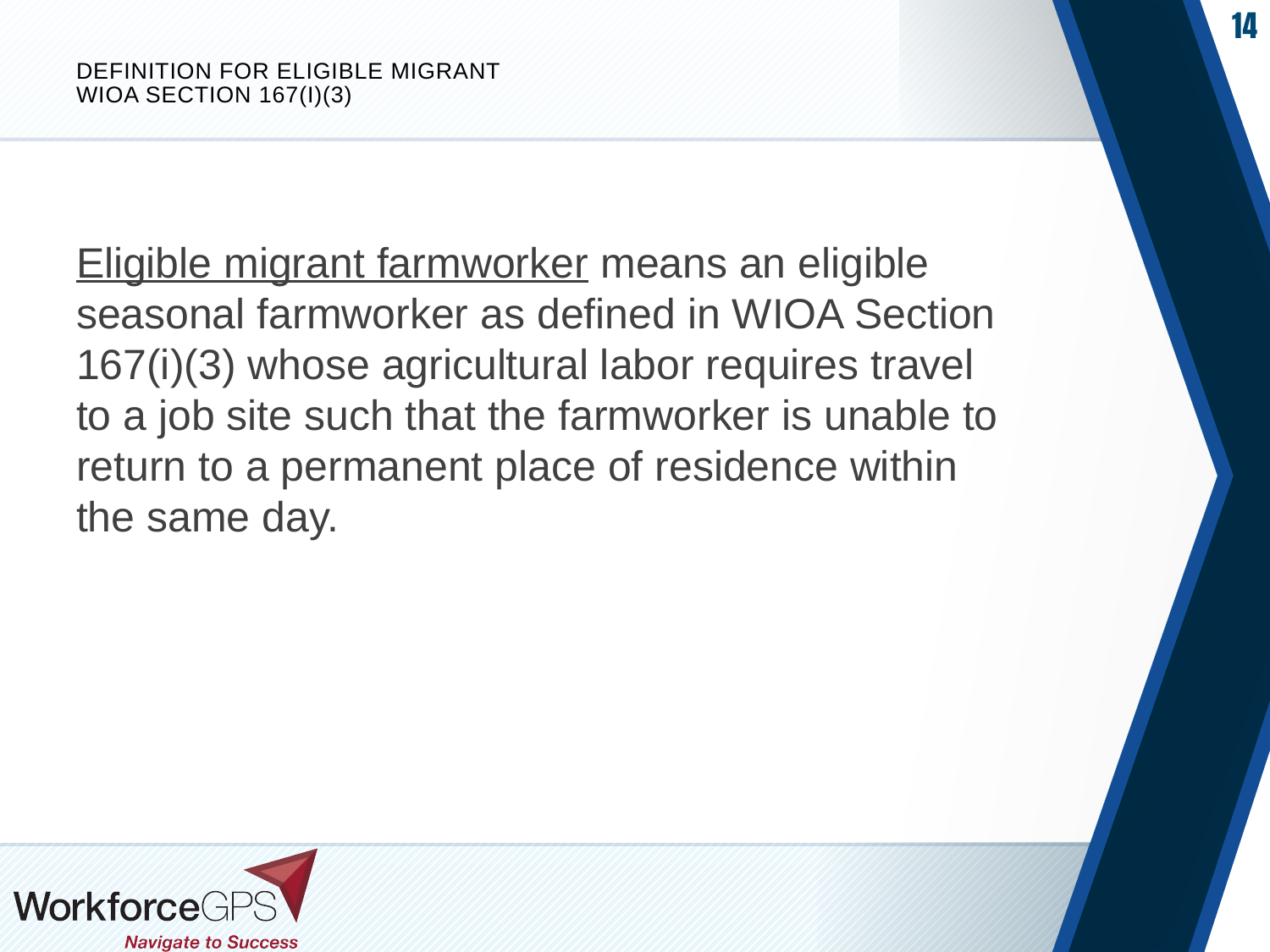

# Definition for Eligible Migrant WIOA Section 167(i)(3)

Eligible migrant farmworker means an eligible seasonal farmworker as defined in WIOA Section 167(i)(3) whose agricultural labor requires travel to a job site such that the farmworker is unable to return to a permanent place of residence within the same day.